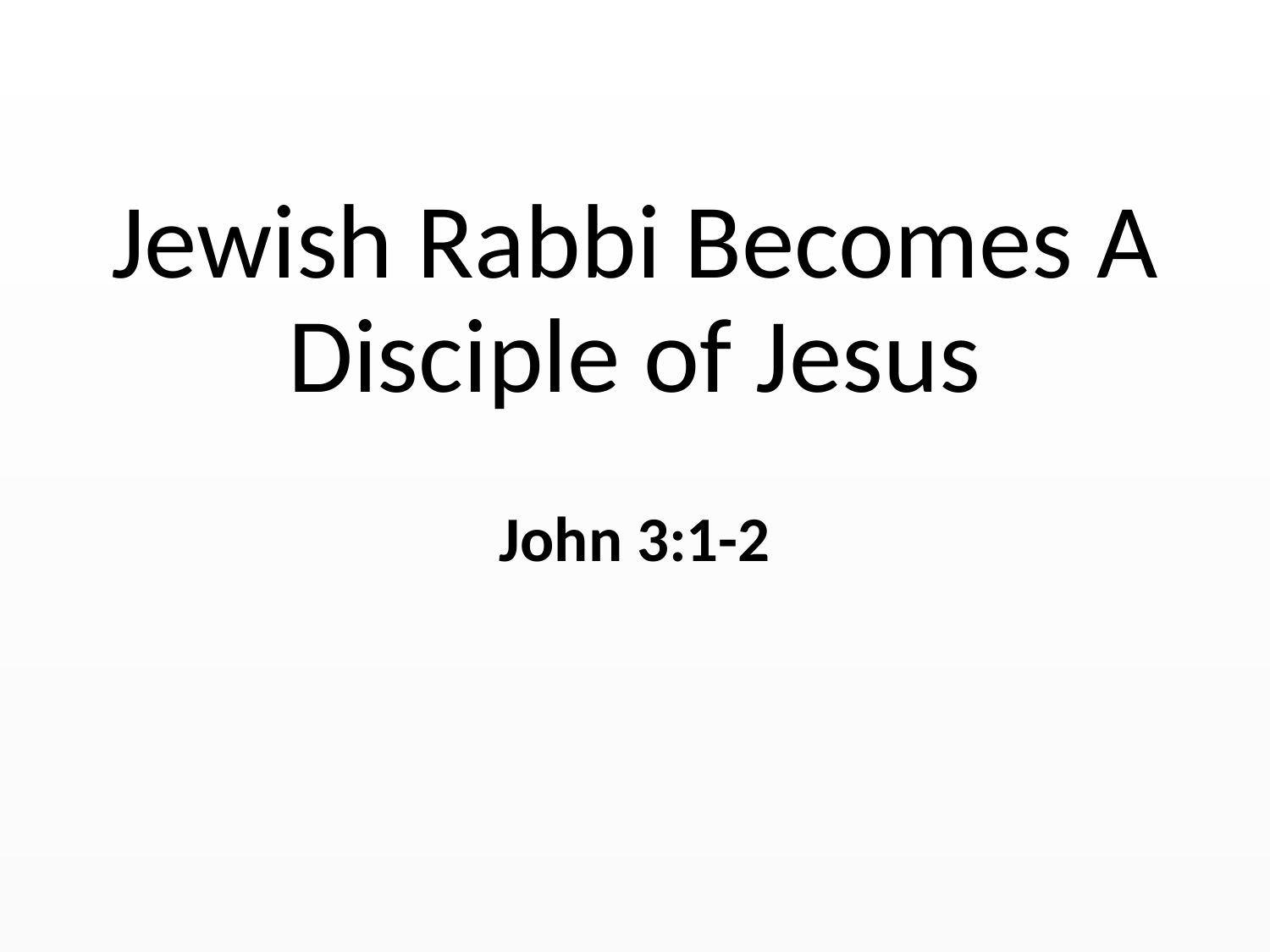

# Jewish Rabbi Becomes A Disciple of Jesus
John 3:1-2